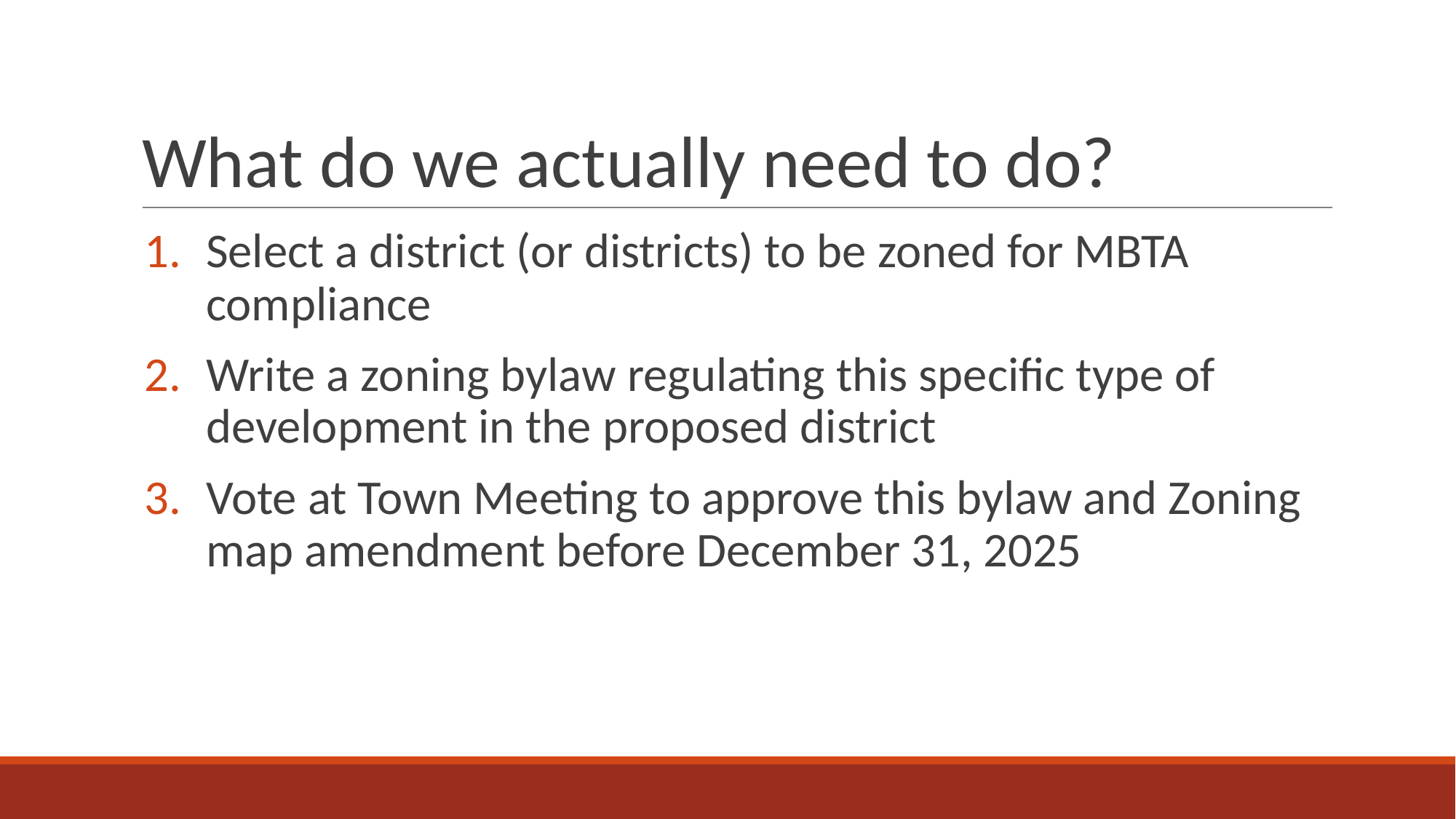

# What do we actually need to do?
Select a district (or districts) to be zoned for MBTA compliance
Write a zoning bylaw regulating this specific type of development in the proposed district
Vote at Town Meeting to approve this bylaw and Zoning map amendment before December 31, 2025